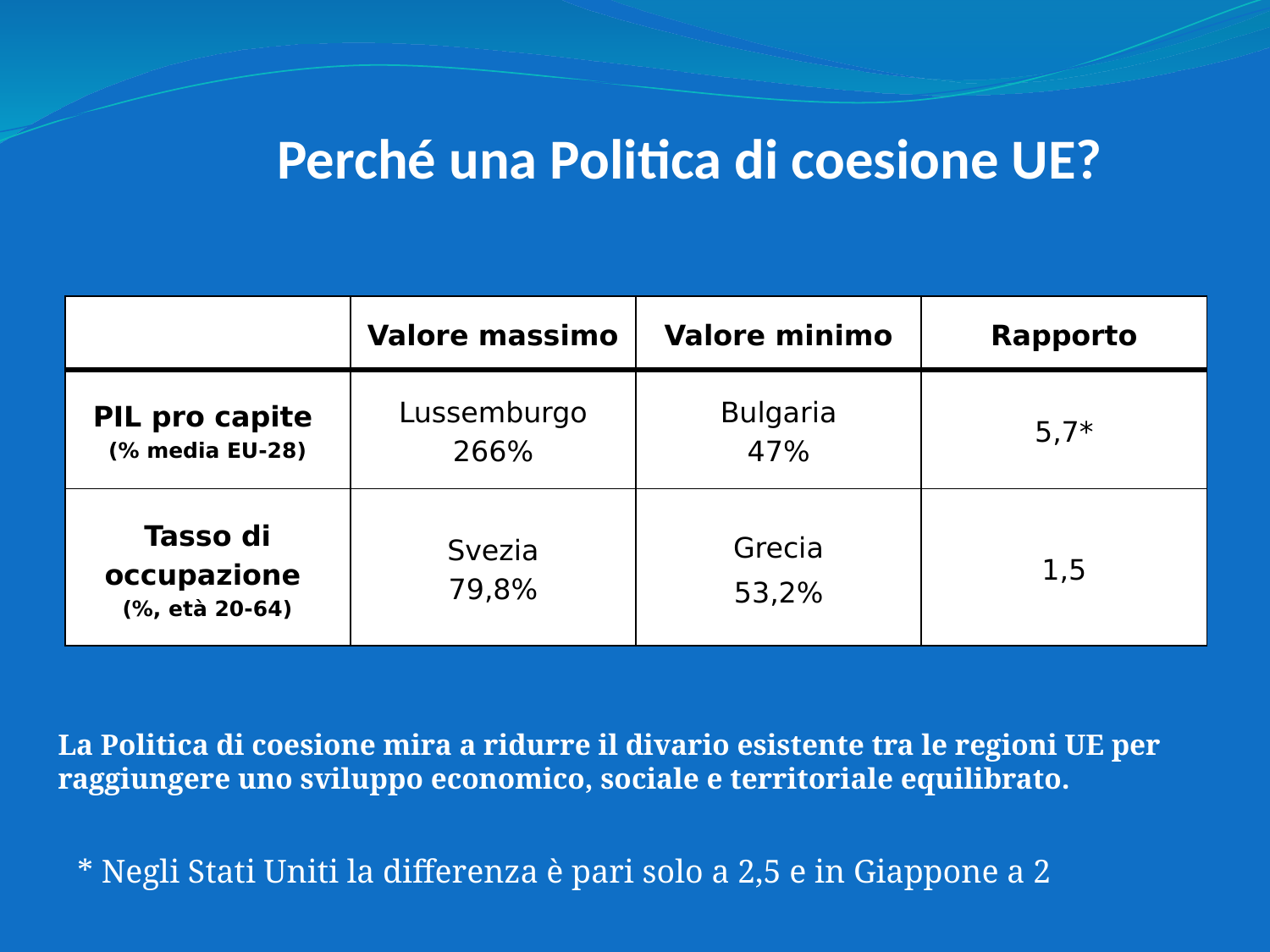

# Perché una Politica di coesione UE?
|  | Valore massimo | Valore minimo | Rapporto |
| --- | --- | --- | --- |
| PIL pro capite (% media EU-28) | Lussemburgo 266% | Bulgaria 47% | 5,7\* |
| Tasso di occupazione (%, età 20-64) | Svezia 79,8% | Grecia 53,2% | 1,5 |
La Politica di coesione mira a ridurre il divario esistente tra le regioni UE per raggiungere uno sviluppo economico, sociale e territoriale equilibrato.
* Negli Stati Uniti la differenza è pari solo a 2,5 e in Giappone a 2